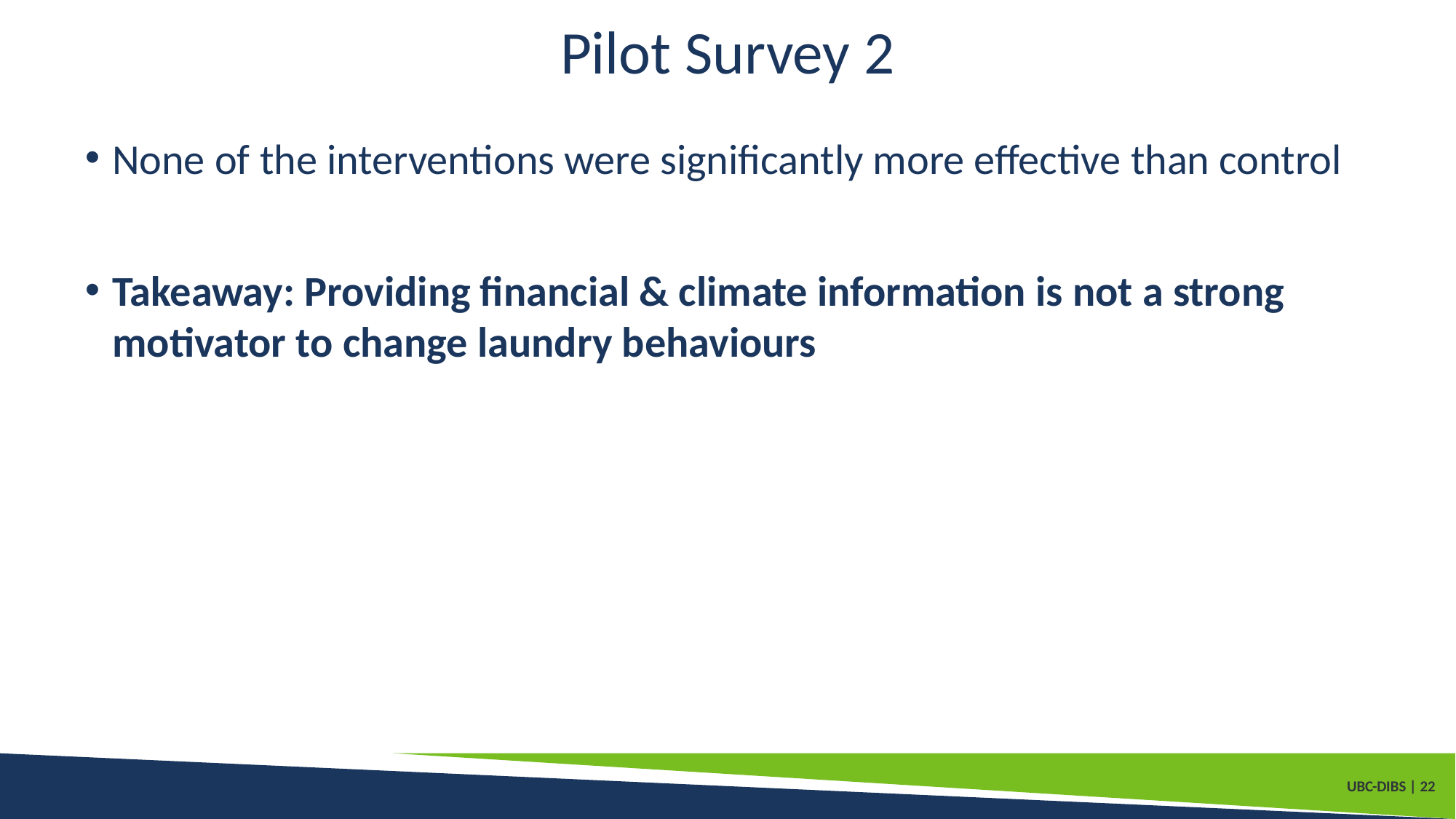

# Pilot Survey 2
None of the interventions were significantly more effective than control

Takeaway: Providing financial & climate information is not a strong motivator to change laundry behaviours